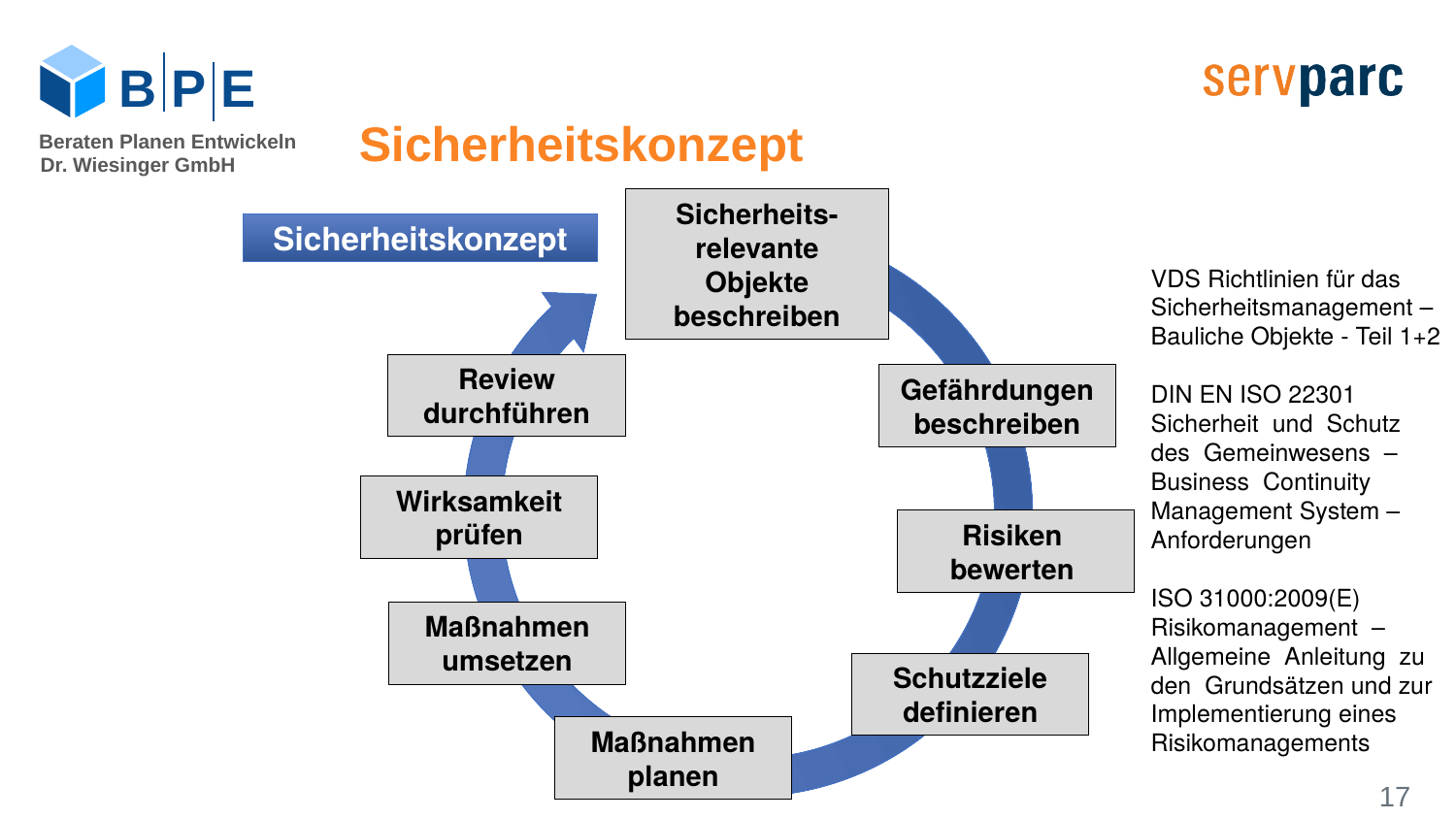

B P E
Sicherheitskonzept
Beraten Planen Entwickeln
Dr. Wiesinger GmbH
Sicherheits-relevante Objekte beschreiben

Sicherheitskonzept
Review durchführen
Gefährdungen beschreiben
Wirksamkeit
prüfen
Risiken
bewerten
Maßnahmen
umsetzen
Schutzziele
definieren
Maßnahmen
planen
VDS Richtlinien für das Sicherheitsmanagement –
Bauliche Objekte - Teil 1+2

DIN EN ISO 22301     Sicherheit  und  Schutz  des  Gemeinwesens  –  Business  Continuity Management System – Anforderungen

ISO 31000:2009(E)    Risikomanagement  –  Allgemeine  Anleitung  zu  den  Grundsätzen und zur Implementierung eines Risikomanagements
Krisen-Strategie FM
17